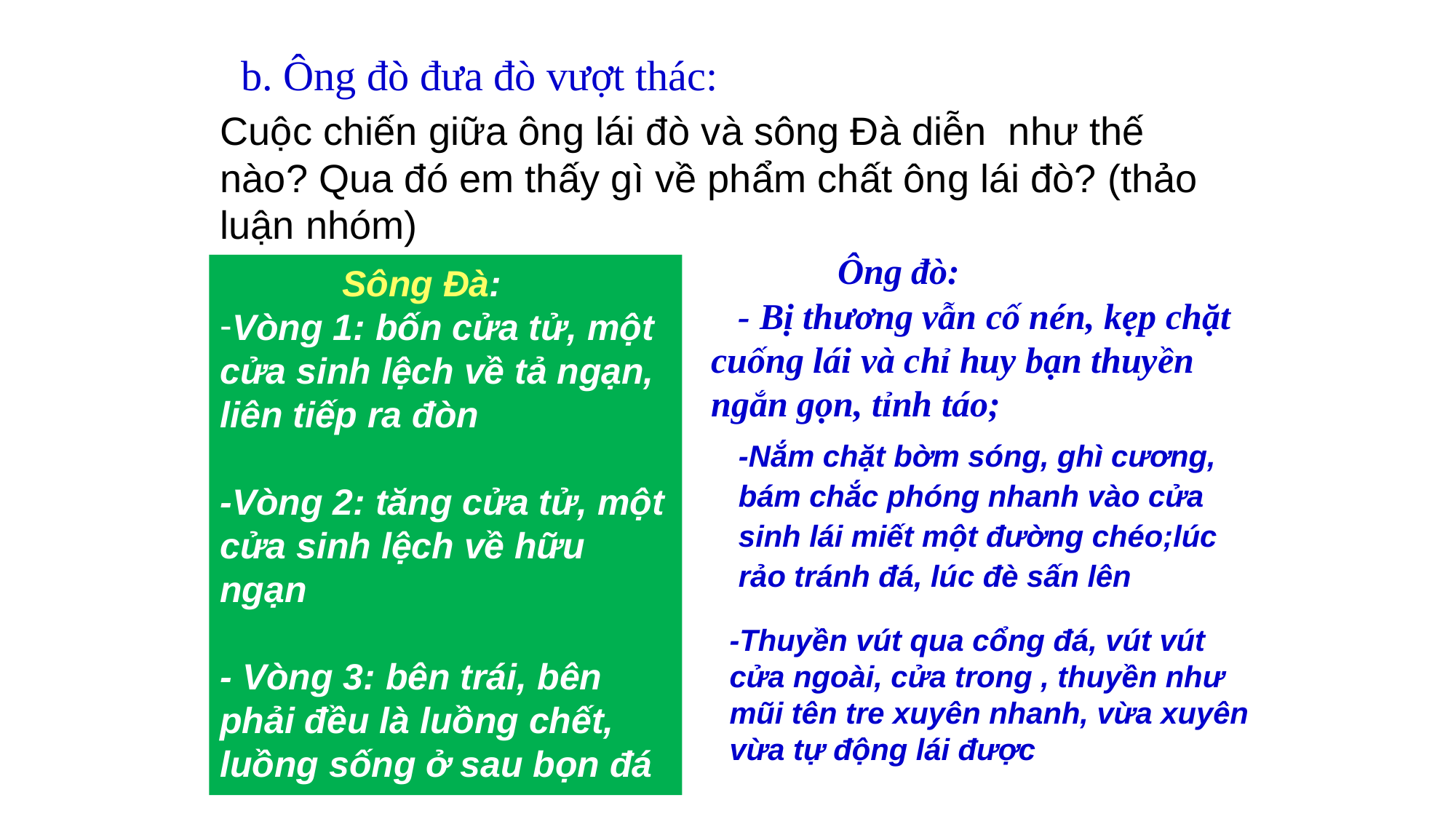

b. Ông đò đưa đò vượt thác:
Cuộc chiến giữa ông lái đò và sông Đà diễn  như thế nào? Qua đó em thấy gì về phẩm chất ông lái đò? (thảo luận nhóm)
            Ông đò:
   - Bị thương vẫn cố nén, kẹp chặt cuống lái và chỉ huy bạn thuyền ngắn gọn, tỉnh táo;
            Sông Đà:
Vòng 1: bốn cửa tử, một cửa sinh lệch về tả ngạn, liên tiếp ra đòn

-Vòng 2: tăng cửa tử, một cửa sinh lệch về hữu ngạn

- Vòng 3: bên trái, bên phải đều là luồng chết, luồng sống ở sau bọn đá

Sông Đà:
     Bày thạch trận khắp lòng sông; đá tạo những boong –ke chìm, và pháo đài đá nổi; nước và đá phối hợp hung hăng, hò la, thanh viện; sóng nước liều mạng đá trái thúc gối vào bụng và hông thuyền, có lúc đội cả thuyền lên
-Nắm chặt bờm sóng, ghì cương, bám chắc phóng nhanh vào cửa sinh lái miết một đường chéo;lúc rảo tránh đá, lúc đè sấn lên…
-Thuyền vút qua cổng đá, vút vút cửa ngoài, cửa trong , thuyền như mũi tên tre xuyên nhanh, vừa xuyên vừa tự động lái được